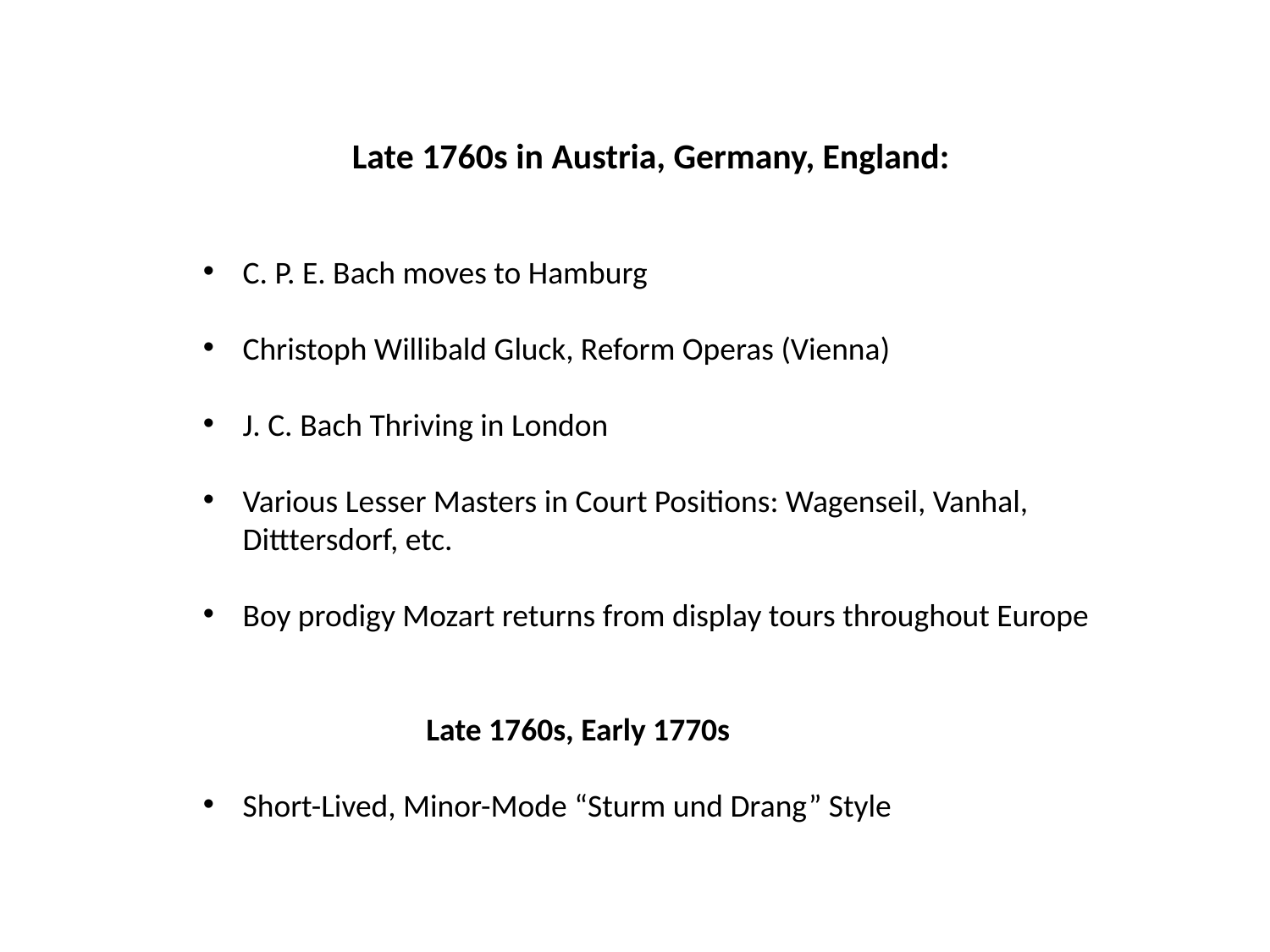

Late 1760s in Austria, Germany, England:

C. P. E. Bach moves to Hamburg

Christoph Willibald Gluck, Reform Operas (Vienna)

J. C. Bach Thriving in London

Various Lesser Masters in Court Positions: Wagenseil, Vanhal, Ditttersdorf, etc.

Boy prodigy Mozart returns from display tours throughout Europe

                               Late 1760s, Early 1770s

Short-Lived, Minor-Mode “Sturm und Drang” Style